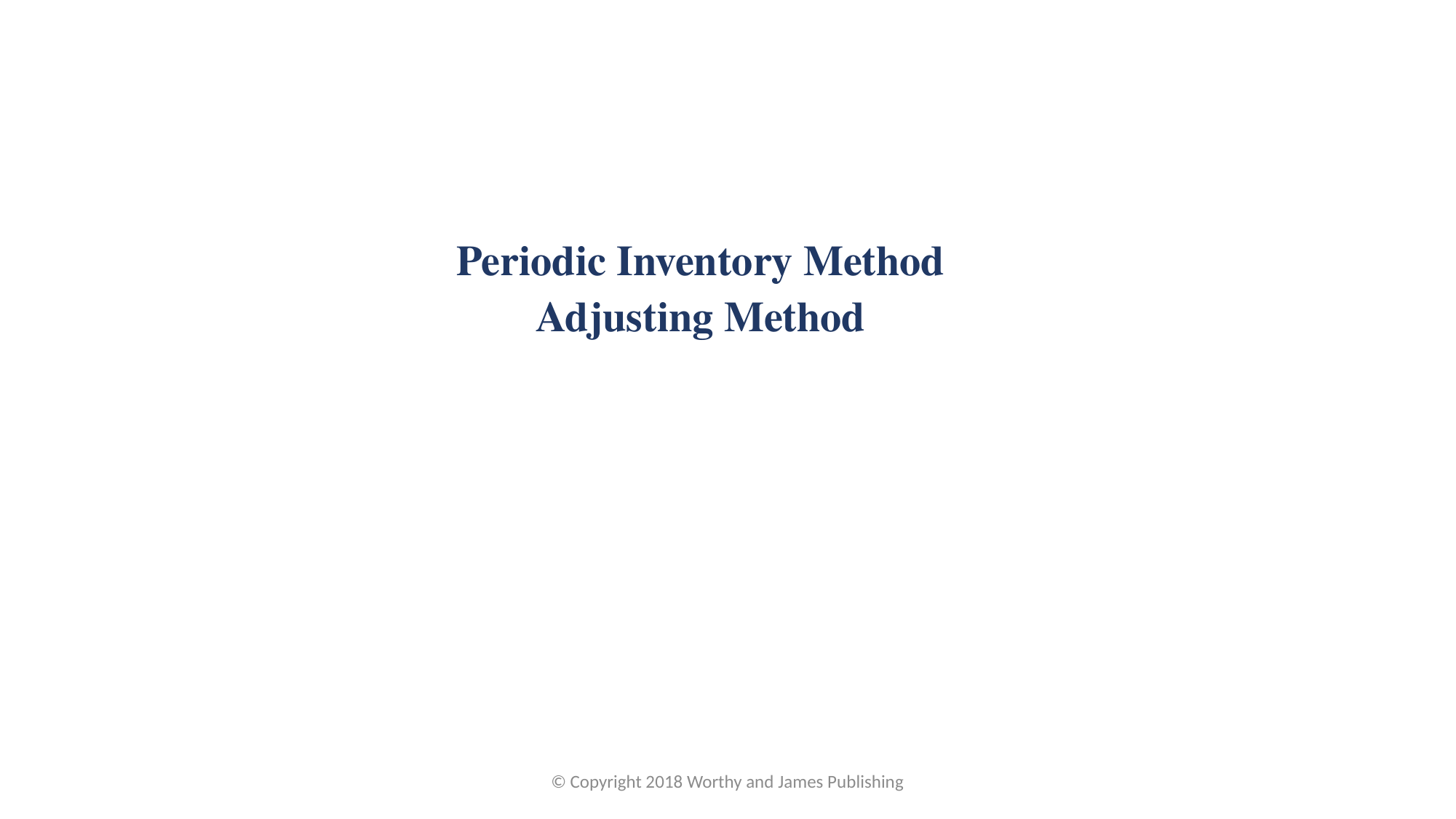

Periodic Inventory Method
Adjusting Method
© Copyright 2018 Worthy and James Publishing